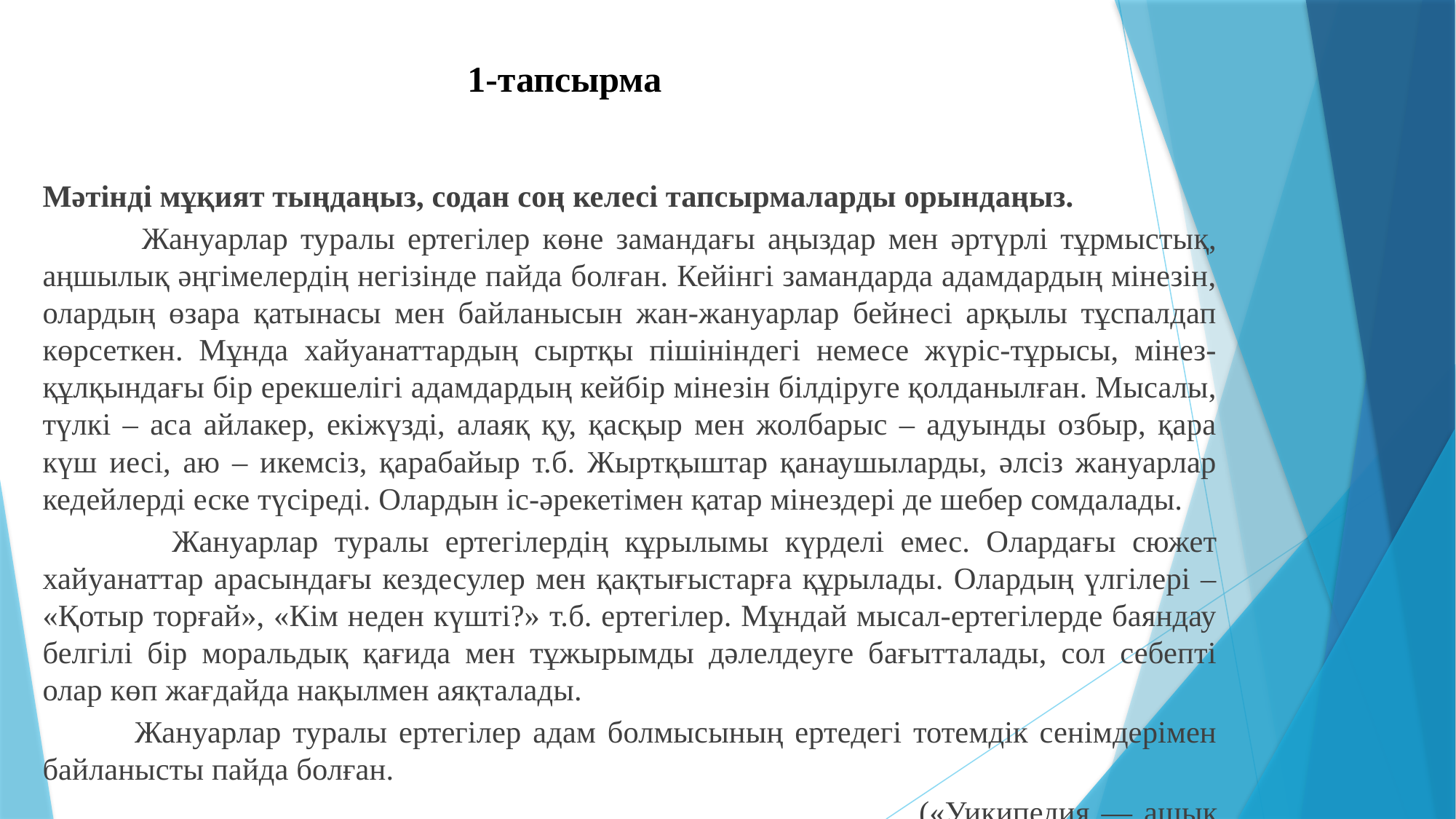

# 1-тапсырма
Мәтінді мұқият тыңдаңыз, содан соң келесі тапсырмаларды орындаңыз.
        Жануарлар туралы ертегілер көне замандағы аңыздар мен әртүрлі тұрмыстық, аңшылық әңгімелердің негізінде пайда болған. Кейінгі замандарда адамдардың мінезін, олардың өзара қатынасы мен байланысын жан-жануарлар бейнесі арқылы тұспалдап көрсеткен. Мұнда хайуанаттардың сыртқы пішініндегі немесе жүріс-тұрысы, мінез-құлқындағы бір ерекшелігі адамдардың кейбір мінезін білдіруге қолданылған. Мысалы, түлкi – аса айлакер, екіжүзді, алаяқ қу, қасқыр мен жолбарыс – адуынды озбыр, қара күш иесі, аю – икемсіз, қарабайыр т.б. Жыртқыштар қанаушыларды, әлciз жануарлар кедейлерді еске түсіреді. Олардын іс-әрекетімен қатар мінездері де шебер сомдалады.
        Жануарлар туралы ертегілердің кұрылымы күрделі емес. Олардағы сюжет хайуанаттар арасындағы кездесулер мен қақтығыстарға құрылады. Олардың үлгілері – «Қотыр торғай», «Кім неден күшті?» т.б. ертегілер. Мұндай мысал-ертегілерде баяндау белгілі бір моральдық қағида мен тұжырымды дәлелдеуге бағытталады, сол себепті олар көп жағдайда нақылмен аяқталады.
        Жануарлар туралы ертегілер адам болмысының ертедегі тотемдік сенімдерімен байланысты пайда болған.
                                                                            («Уикипедия — ашық энциклопедиясынан»)